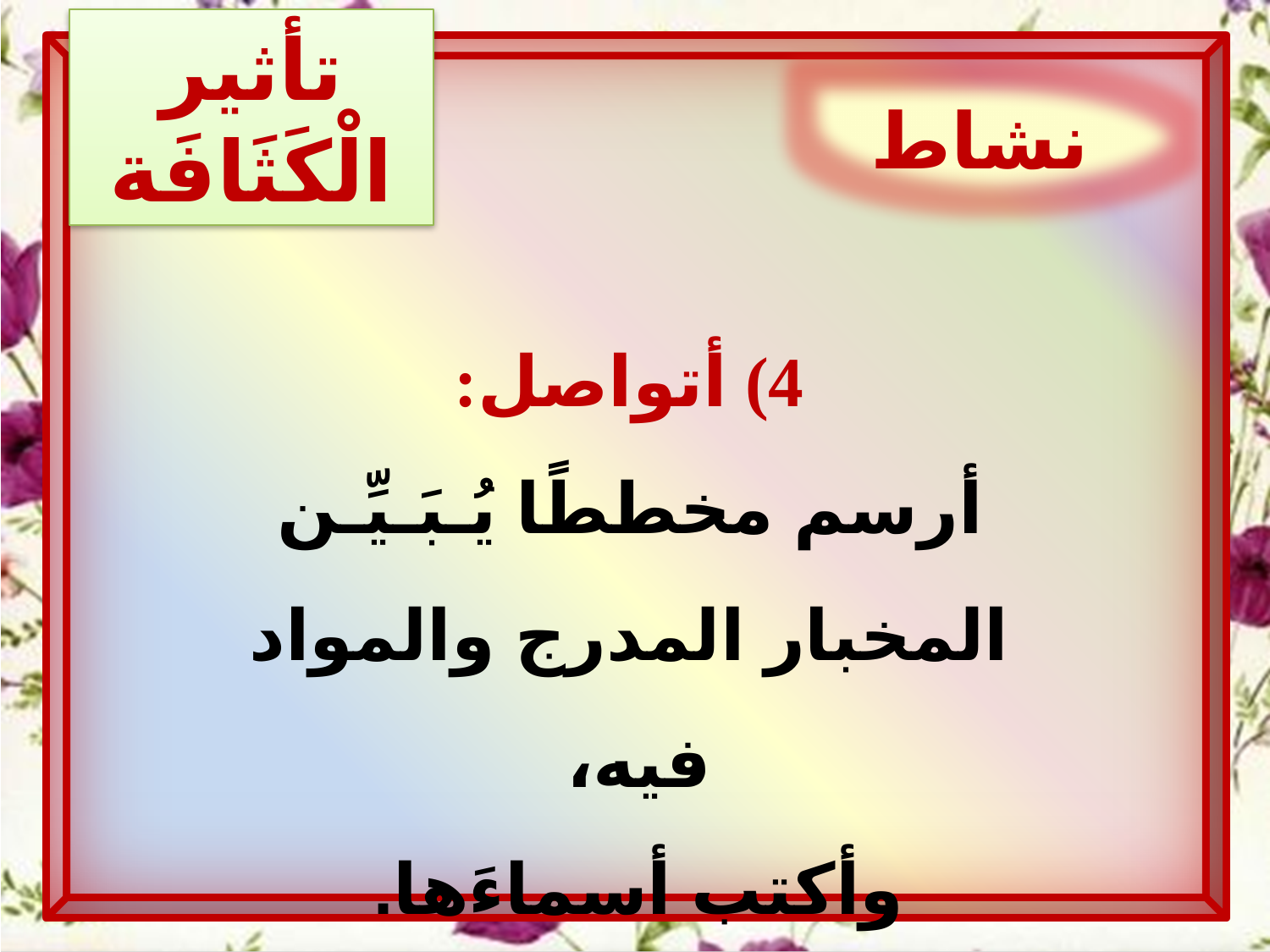

تأثير الْكَثَافَة

نشاط
4) أتواصل:
 أرسم مخططًا يُـبَـيِّـن
المخبار المدرج والمواد فيه،
وأكتب أسماءَها.